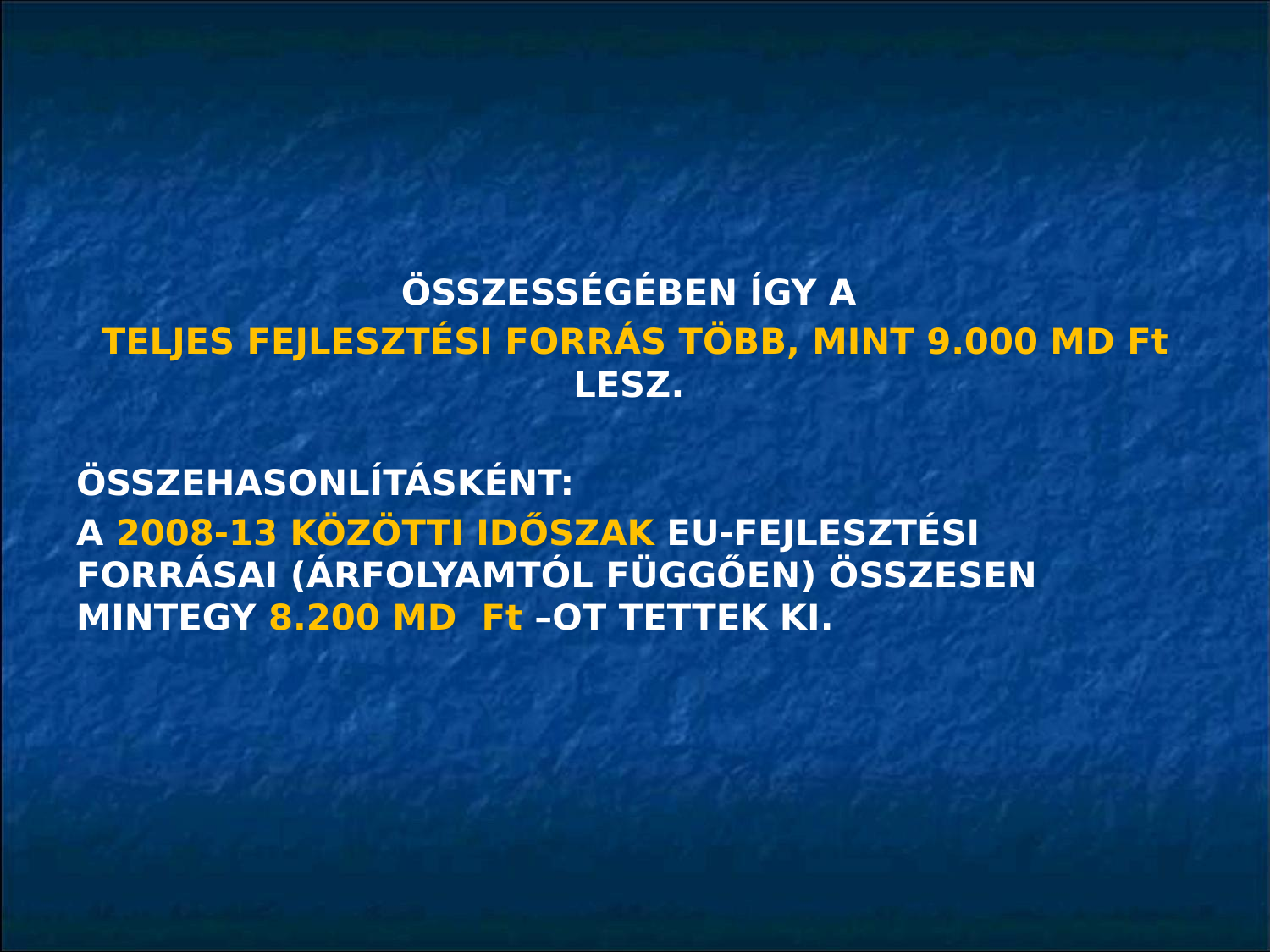

#

ÖSSZESSÉGÉBEN ÍGY A
TELJES FEJLESZTÉSI FORRÁS TÖBB, MINT 9.000 MD Ft LESZ.

ÖSSZEHASONLÍTÁSKÉNT:
A 2008-13 KÖZÖTTI IDŐSZAK EU-FEJLESZTÉSI 	FORRÁSAI (ÁRFOLYAMTÓL FÜGGŐEN) ÖSSZESEN 	MINTEGY 8.200 MD  Ft –OT TETTEK KI.